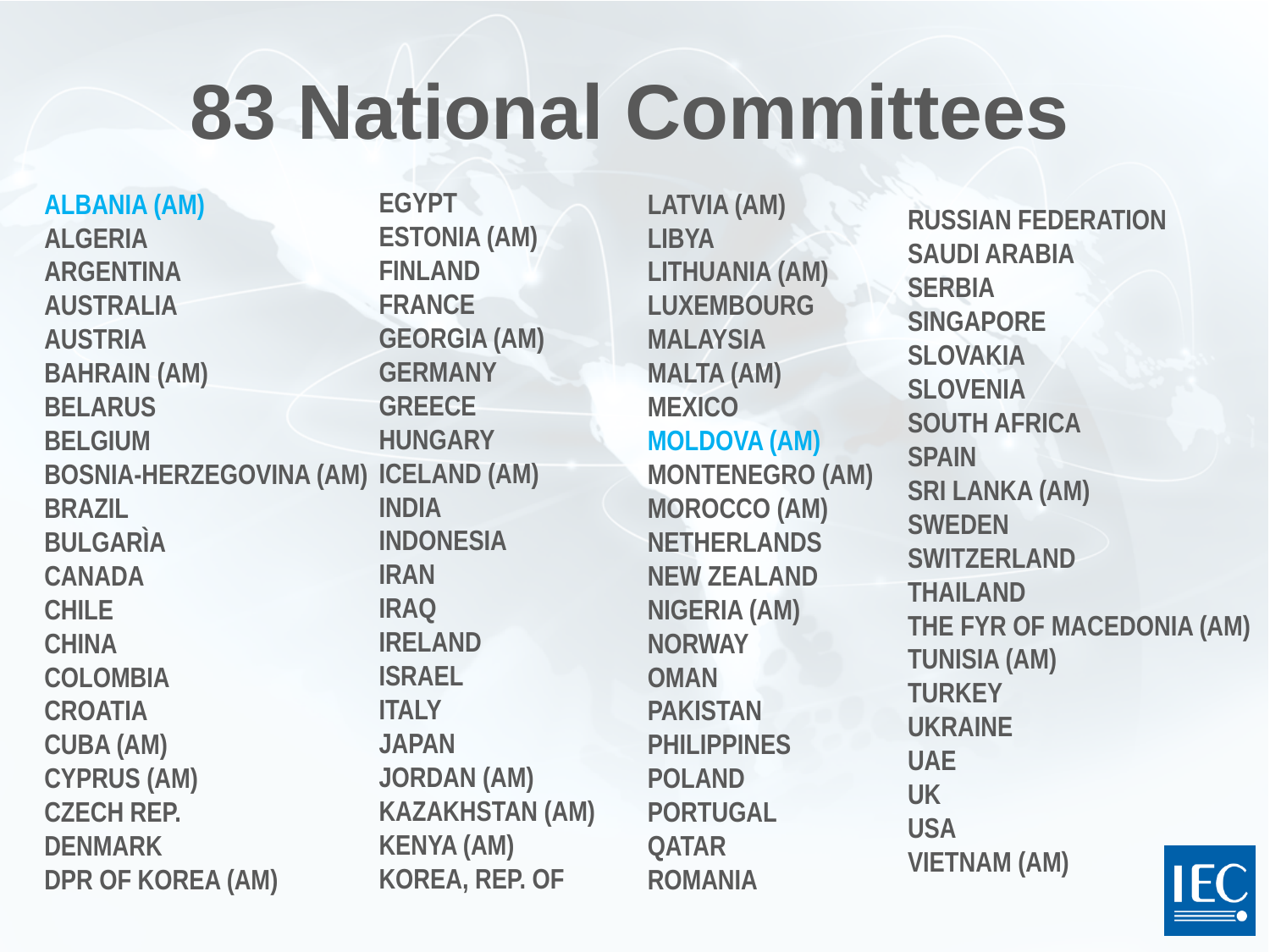

# 83 National Committees
EGYPT
ESTONIA (AM)
FINLAND
FRANCE
GEORGIA (AM)
GERMANY
GREECE
HUNGARY
ICELAND (AM)
INDIA
INDONESIA
IRAN
IRAQ
IRELAND
ISRAEL
ITALY
JAPAN
JORDAN (AM)
KAZAKHSTAN (AM)
KENYA (AM)
KOREA, REP. OF
ALBANIA (AM)
ALGERIA
ARGENTINA
AUSTRALIA
AUSTRIA
BAHRAIN (AM)
BELARUS
BELGIUM
BOSNIA-HERZEGOVINA (AM)
BRAZIL
BULGARÌA
CANADA
CHILE
CHINA
COLOMBIA
CROATIA
CUBA (AM)
CYPRUS (AM)
CZECH REP.
DENMARK
DPR OF KOREA (AM)
LATVIA (AM)
LIBYA
LITHUANIA (AM)
LUXEMBOURG
MALAYSIA
MALTA (AM)
MEXICO
MOLDOVA (AM)
MONTENEGRO (AM)
MOROCCO (AM)
NETHERLANDS
NEW ZEALAND
NIGERIA (AM)
NORWAY
OMAN
PAKISTAN
PHILIPPINES
POLAND
PORTUGAL
QATAR
ROMANIA
RUSSIAN FEDERATION
SAUDI ARABIA
SERBIA
SINGAPORE
SLOVAKIA
SLOVENIA
SOUTH AFRICA
SPAIN
SRI LANKA (AM)
SWEDEN
SWITZERLAND
THAILAND
THE FYR OF MACEDONIA (AM)
TUNISIA (AM)
TURKEY
UKRAINE
UAE
UK
USA
VIETNAM (AM)